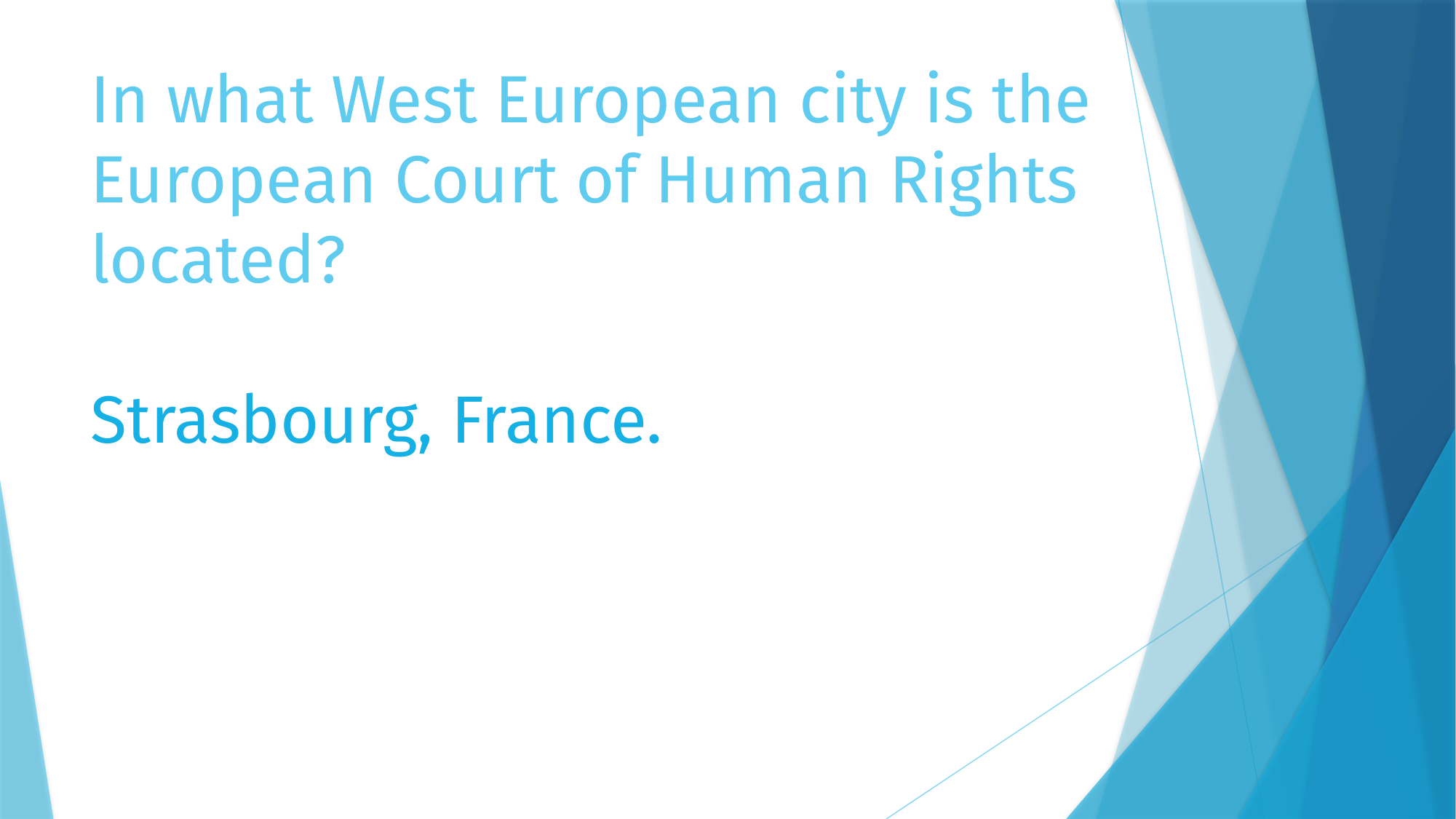

# In what West European city is the European Court of Human Rights located? Strasbourg, France.